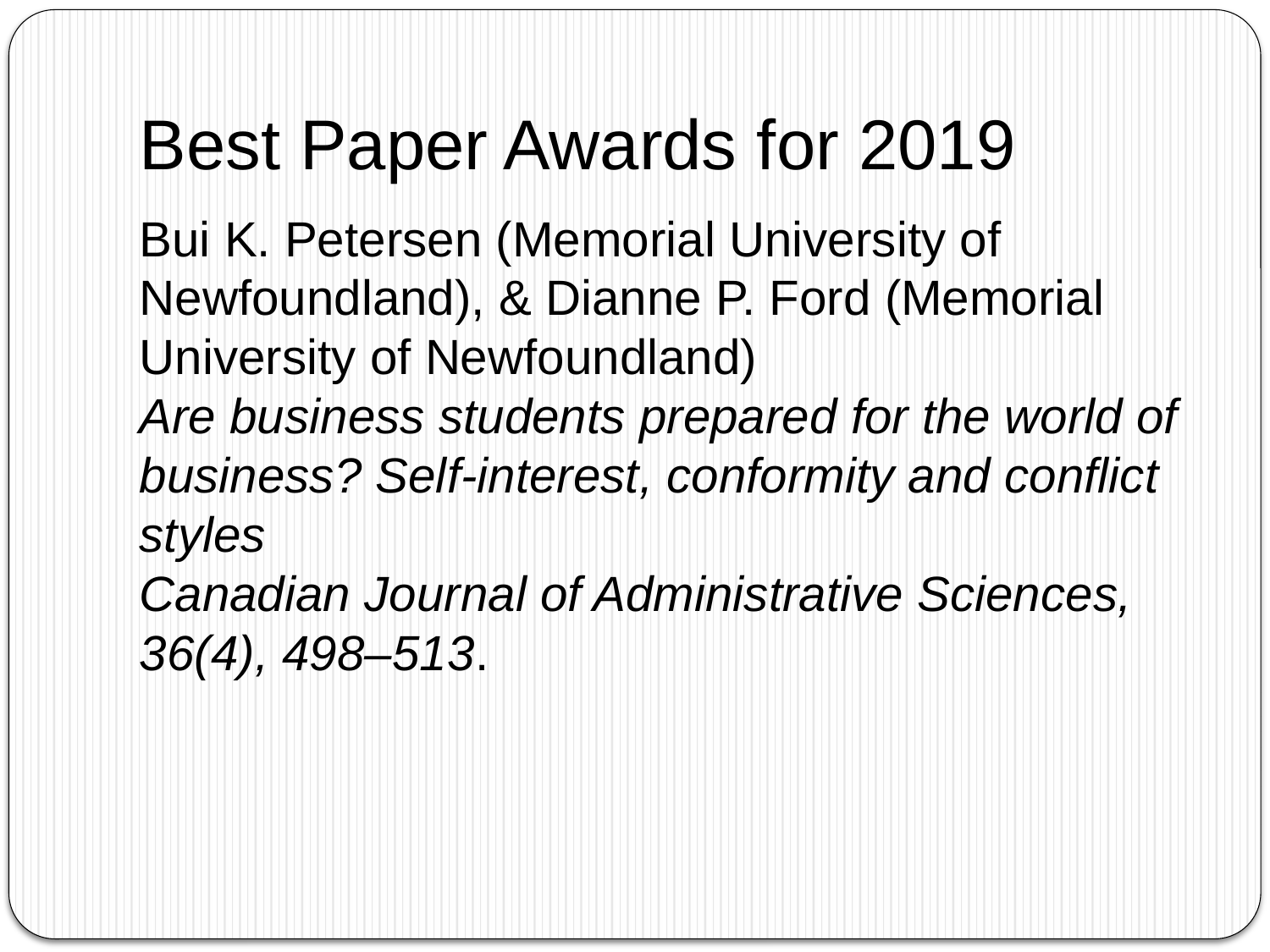

# Best Paper Awards for 2019
Bui K. Petersen (Memorial University of Newfoundland), & Dianne P. Ford (Memorial University of Newfoundland)
Are business students prepared for the world of business? Self-interest, conformity and conflict styles
Canadian Journal of Administrative Sciences, 36(4), 498–513.